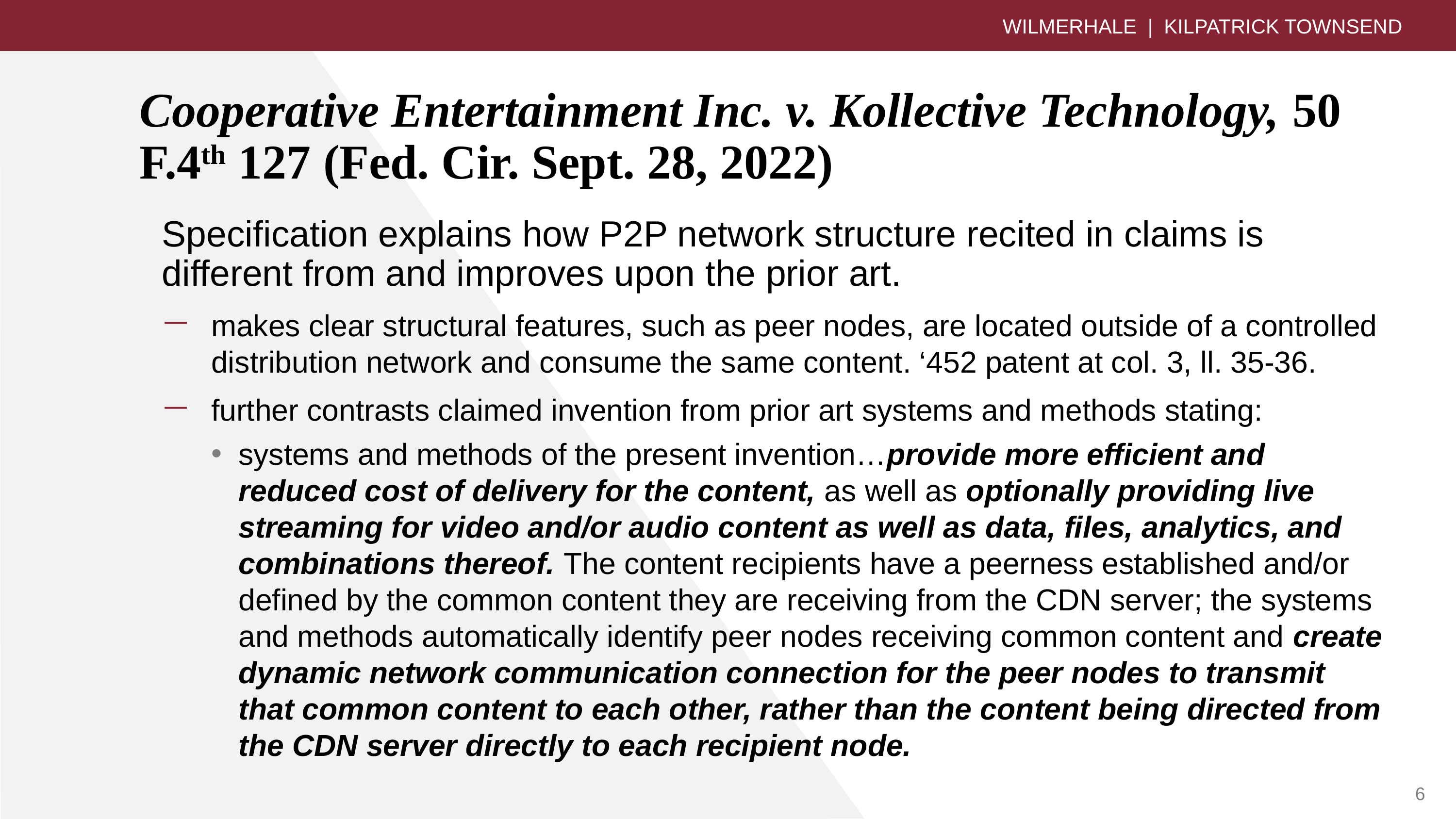

WILMERHALE  |  KILPATRICK TOWNSEND
# Cooperative Entertainment Inc. v. Kollective Technology, 50 F.4th 127 (Fed. Cir. Sept. 28, 2022)

Specification explains how P2P network structure recited in claims is different from and improves upon the prior art.
makes clear structural features, such as peer nodes, are located outside of a controlled distribution network and consume the same content. ‘452 patent at col. 3, ll. 35-36.
further contrasts claimed invention from prior art systems and methods stating:
systems and methods of the present invention…provide more efficient and reduced cost of delivery for the content, as well as optionally providing live streaming for video and/or audio content as well as data, files, analytics, and combinations thereof. The content recipients have a peerness established and/or defined by the common content they are receiving from the CDN server; the systems and methods automatically identify peer nodes receiving common content and create dynamic network communication connection for the peer nodes to transmit that common content to each other, rather than the content being directed from the CDN server directly to each recipient node.

6